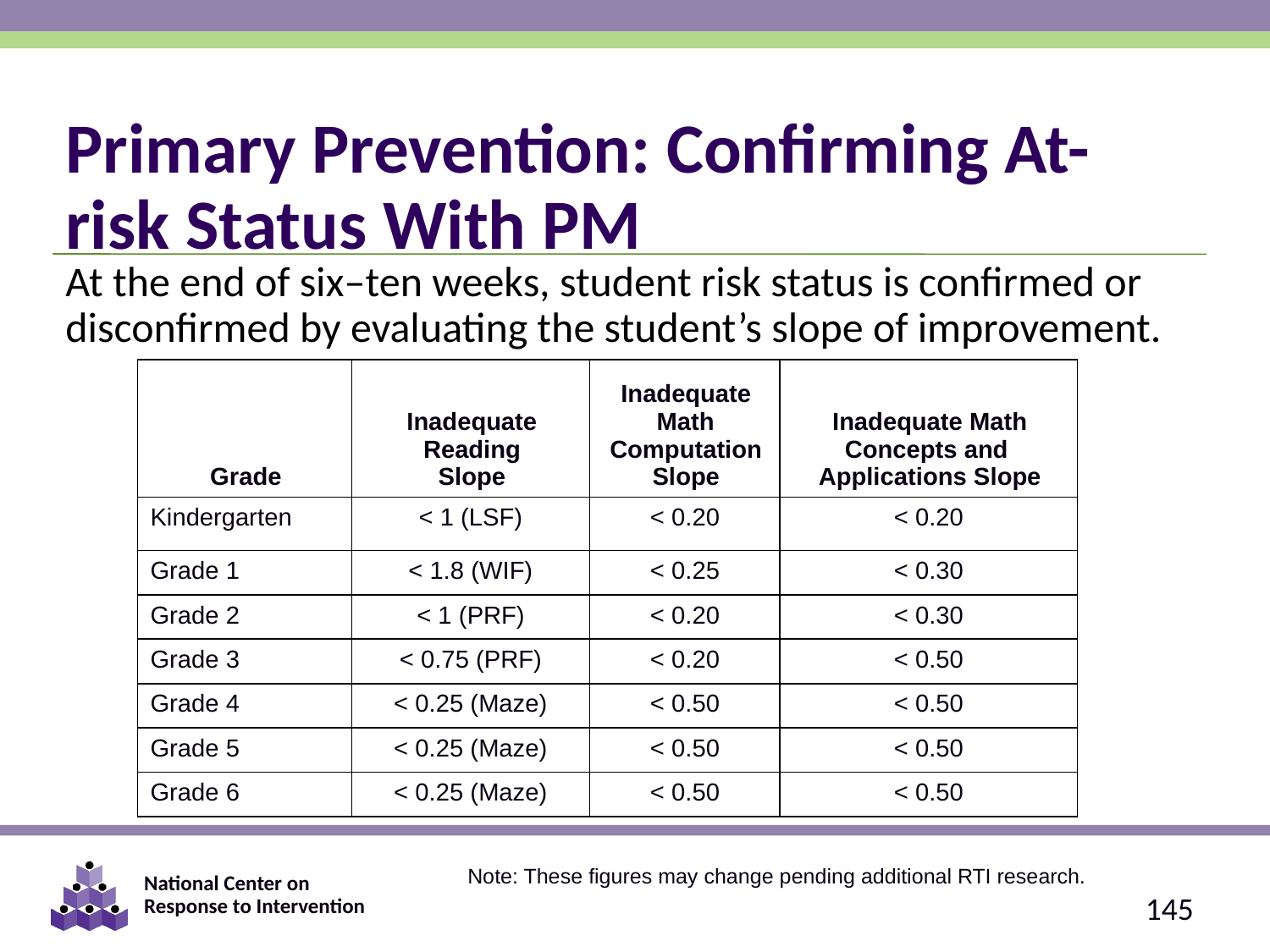

# Primary Prevention: Confirming At-risk Status With PM
At the end of six–ten weeks, student risk status is confirmed or disconfirmed by evaluating the student’s slope of improvement.

| Grade | Inadequate Reading Slope | Inadequate Math Computation Slope | Inadequate Math Concepts and Applications Slope |
| --- | --- | --- | --- |
| Kindergarten | < 1 (LSF) | < 0.20 | < 0.20 |
| Grade 1 | < 1.8 (WIF) | < 0.25 | < 0.30 |
| Grade 2 | < 1 (PRF) | < 0.20 | < 0.30 |
| Grade 3 | < 0.75 (PRF) | < 0.20 | < 0.50 |
| Grade 4 | < 0.25 (Maze) | < 0.50 | < 0.50 |
| Grade 5 | < 0.25 (Maze) | < 0.50 | < 0.50 |
| Grade 6 | < 0.25 (Maze) | < 0.50 | < 0.50 |
Note: These figures may change pending additional RTI research.
145